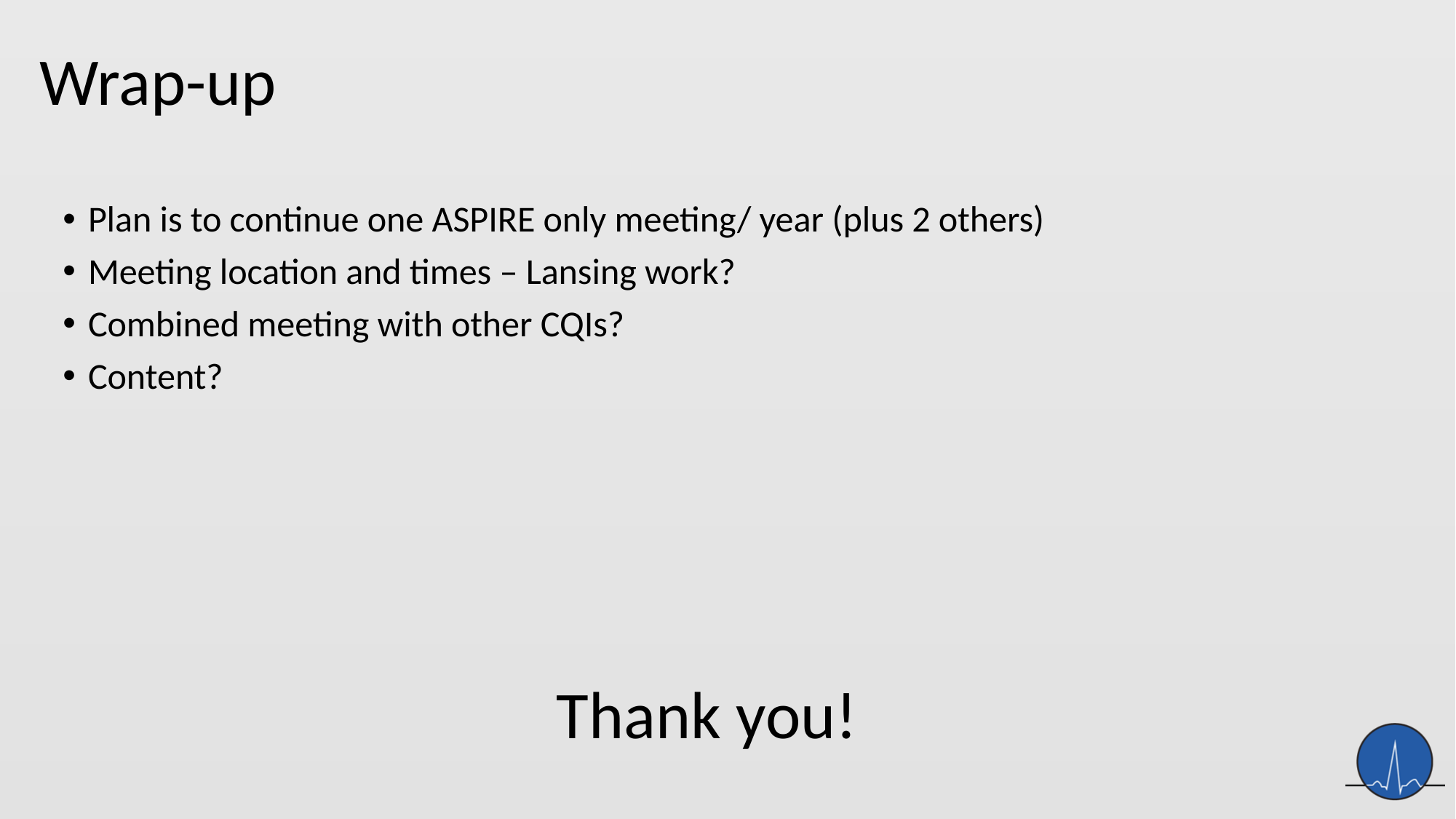

# Wrap-up
Plan is to continue one ASPIRE only meeting/ year (plus 2 others)
Meeting location and times – Lansing work?
Combined meeting with other CQIs?
Content?
Thank you!